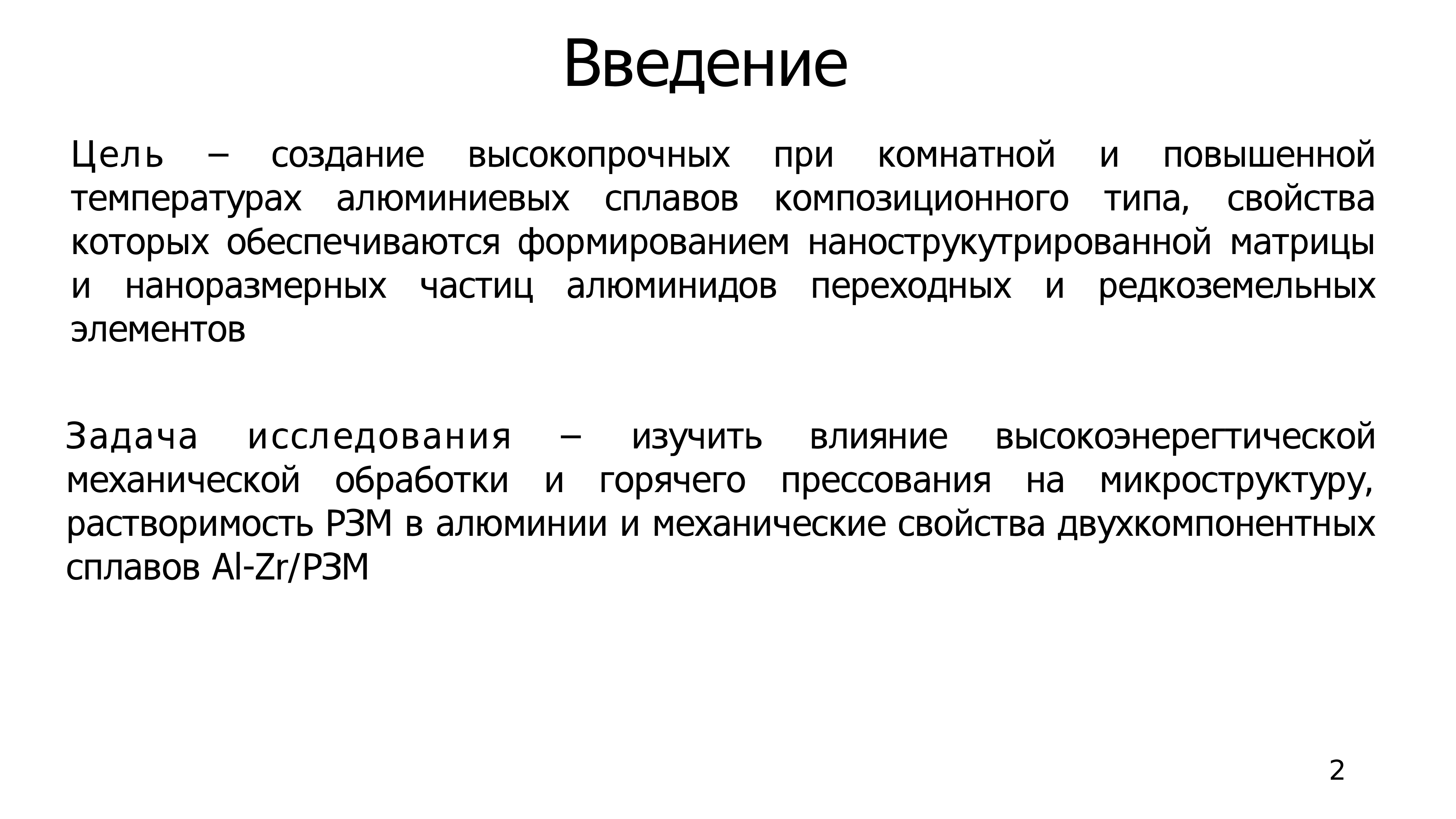

# Введение
Цель – создание высокопрочных при комнатной и повышенной температурах алюминиевых сплавов композиционного типа, свойства которых обеспечиваются формированием нанострукутрированной матрицы и наноразмерных частиц алюминидов переходных и редкоземельных элементов
Задача исследования – изучить влияние высокоэнерегтической механической обработки и горячего прессования на микроструктуру, растворимость РЗМ в алюминии и механические свойства двухкомпонентных сплавов Al-Zr/РЗМ
2